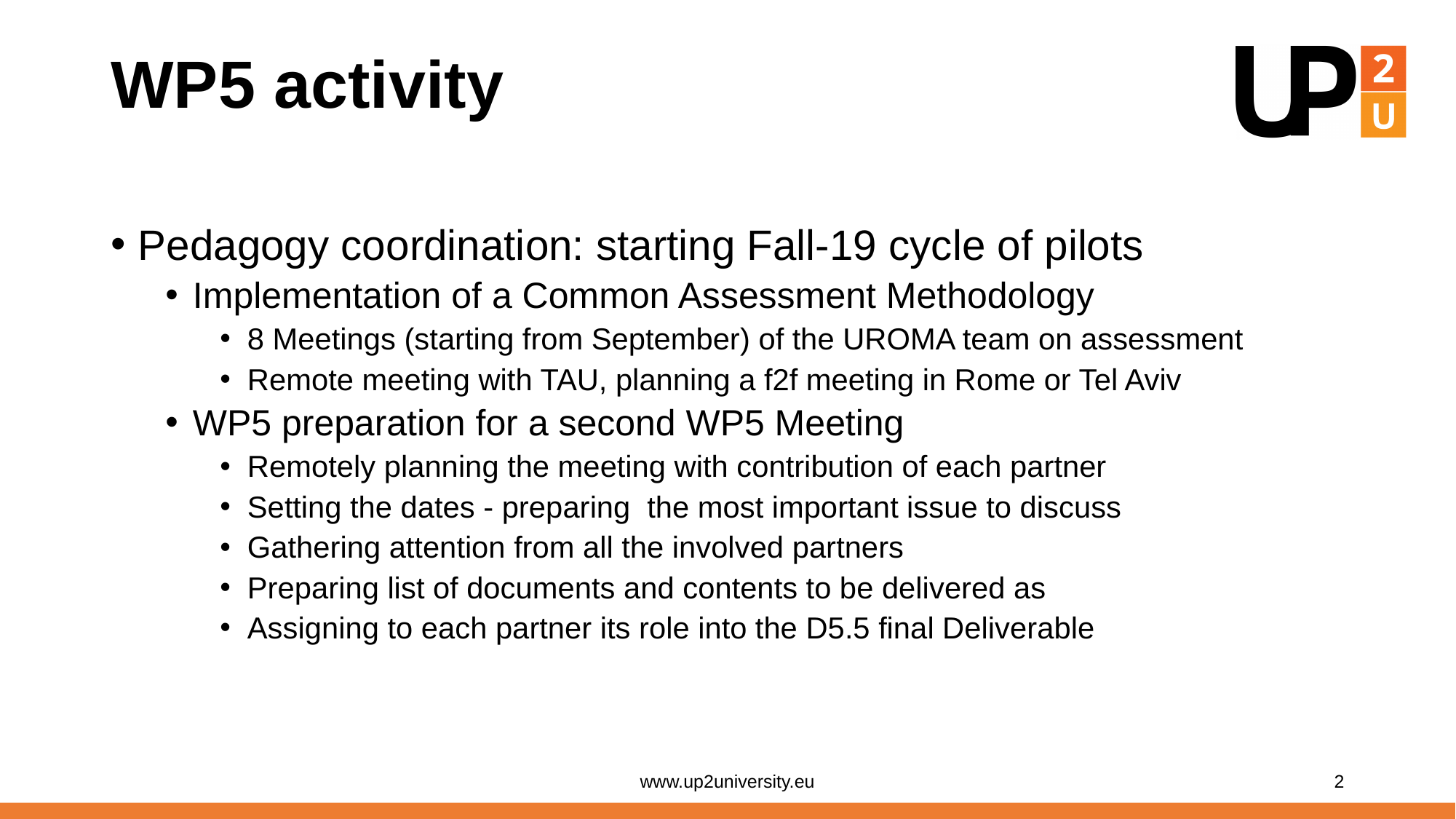

# WP5 activity

Pedagogy coordination: starting Fall-19 cycle of pilots
Implementation of a Common Assessment Methodology
8 Meetings (starting from September) of the UROMA team on assessment
Remote meeting with TAU, planning a f2f meeting in Rome or Tel Aviv
WP5 preparation for a second WP5 Meeting
Remotely planning the meeting with contribution of each partner
Setting the dates - preparing  the most important issue to discuss
Gathering attention from all the involved partners
Preparing list of documents and contents to be delivered as
Assigning to each partner its role into the D5.5 final Deliverable

www.up2university.eu
2